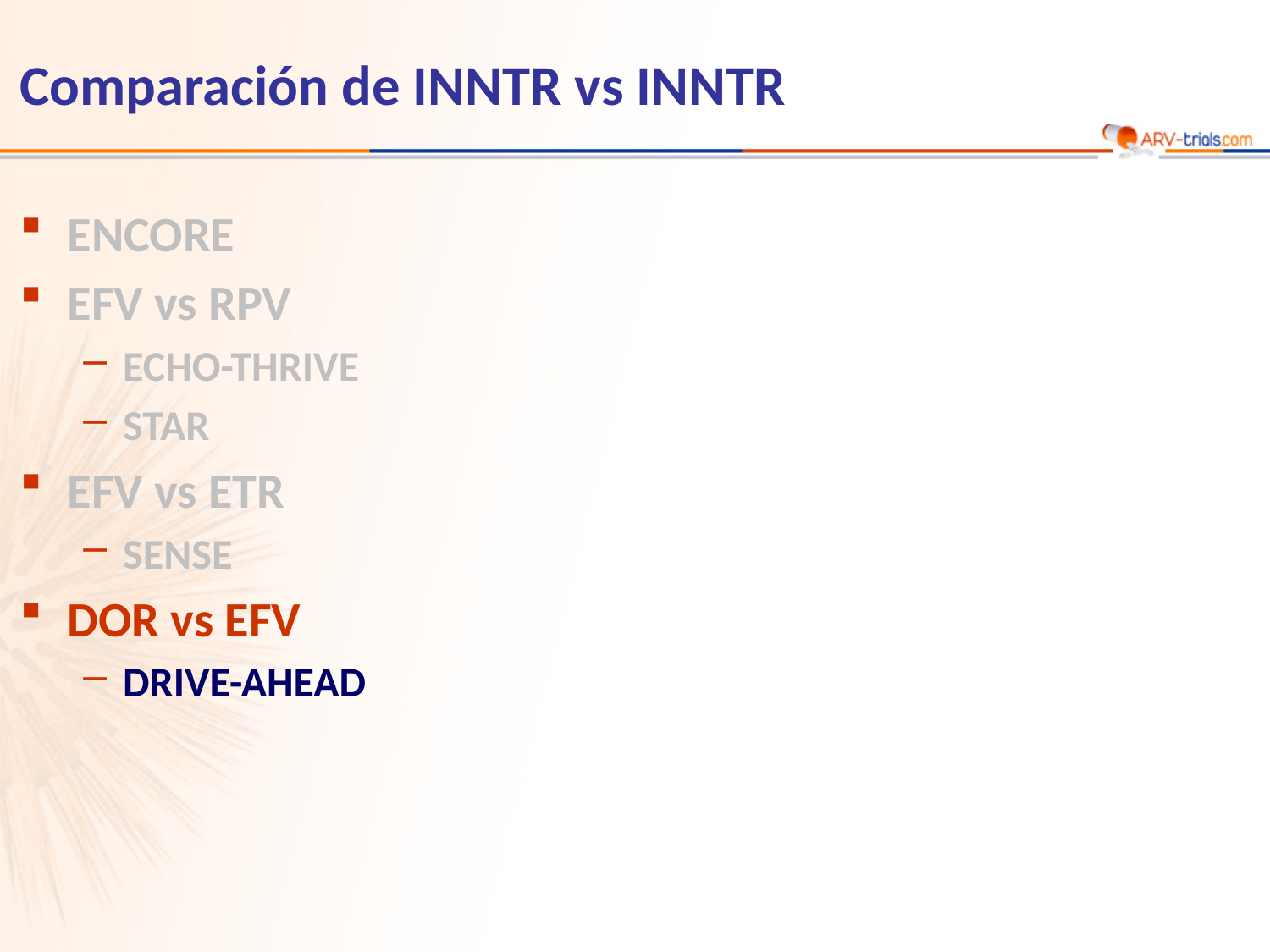

# Comparación de INNTR vs INNTR
ENCORE
EFV vs RPV
ECHO-THRIVE
STAR
EFV vs ETR
SENSE
DOR vs EFV
DRIVE-AHEAD